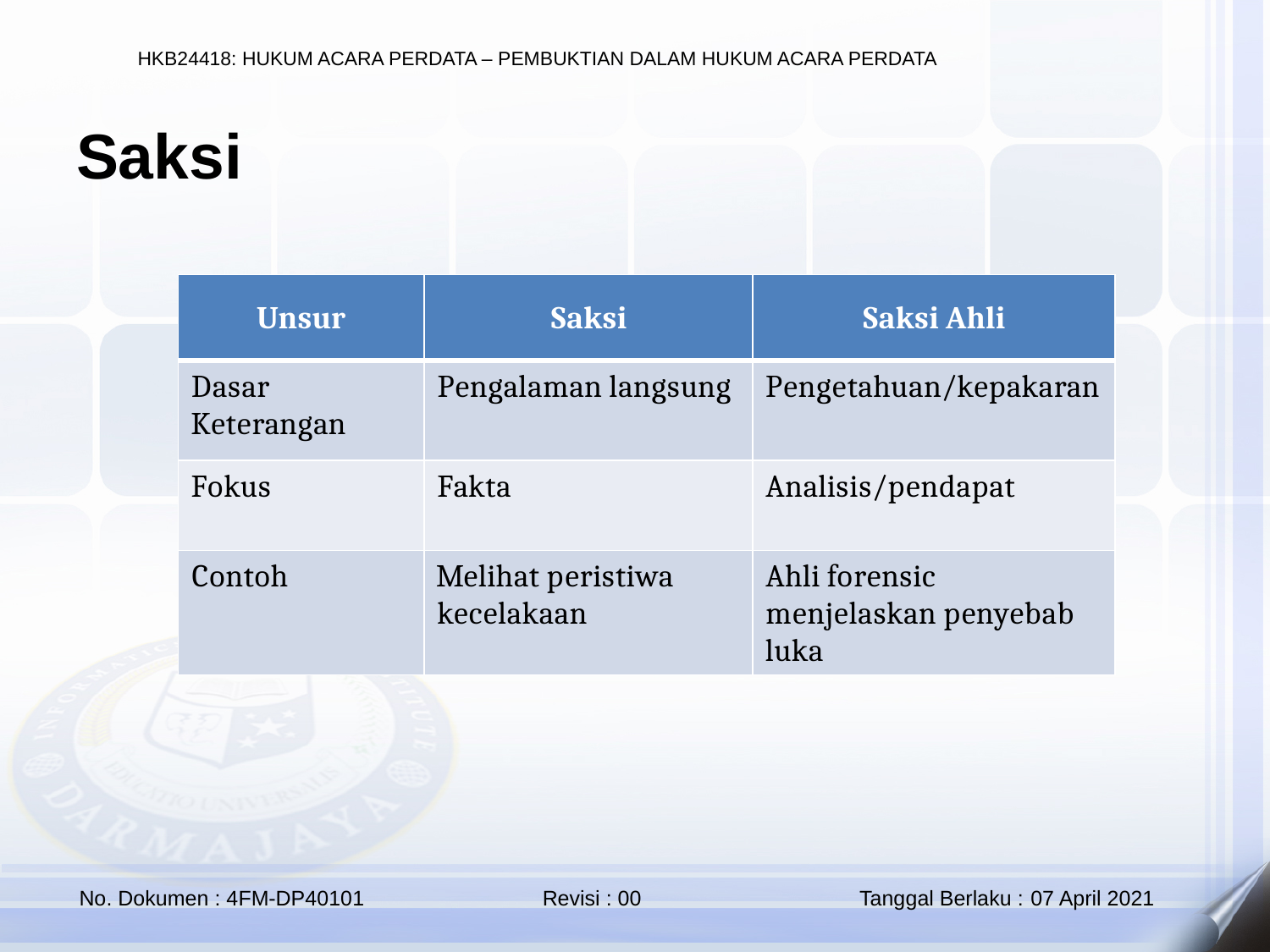

Saksi

| Unsur | Saksi | Saksi Ahli |
| --- | --- | --- |
| Dasar Keterangan | Pengalaman langsung | Pengetahuan/kepakaran |
| Fokus | Fakta | Analisis/pendapat |
| Contoh | Melihat peristiwa kecelakaan | Ahli forensic menjelaskan penyebab luka |